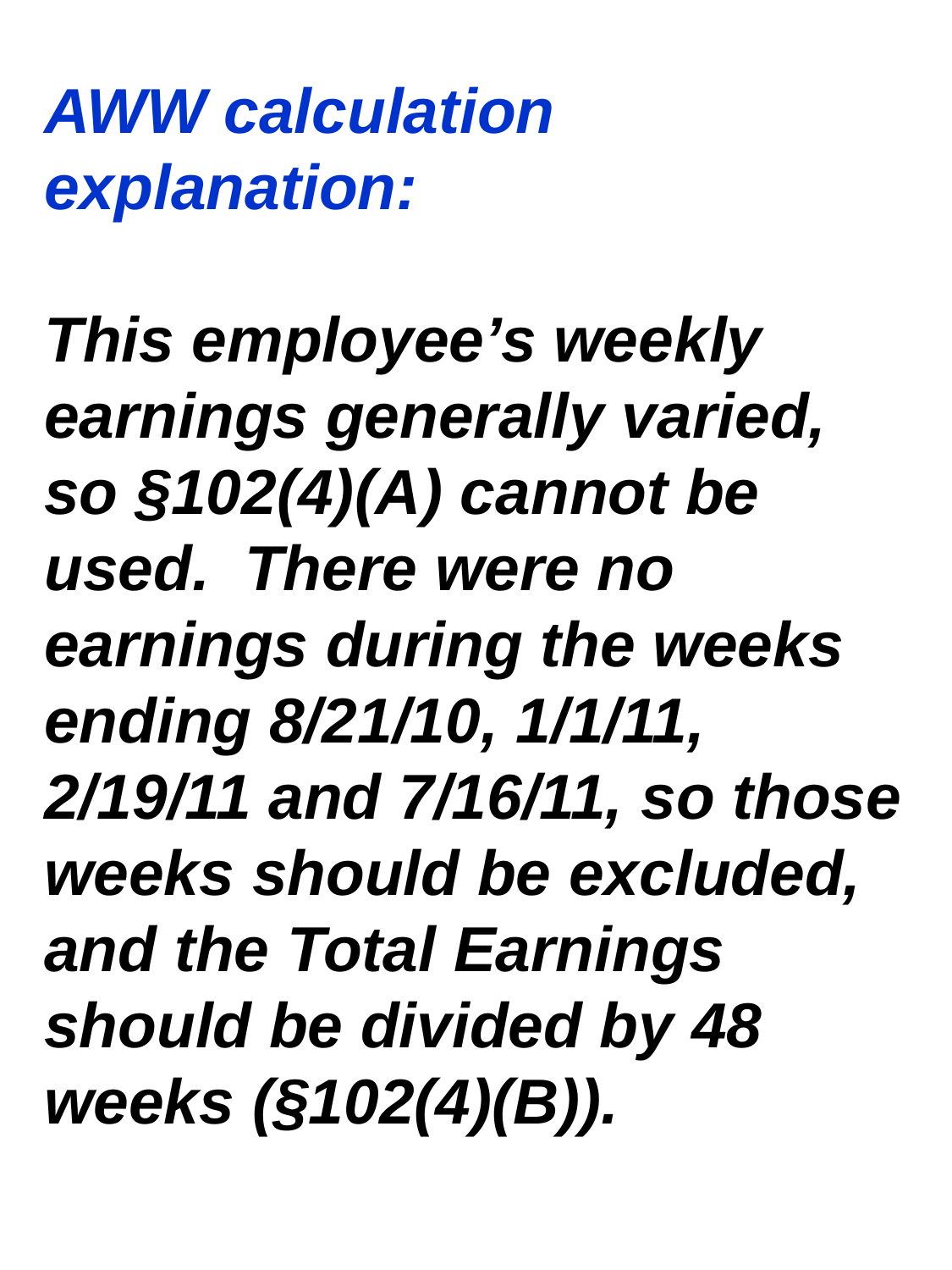

AWW calculation explanation:

This employee’s weekly earnings generally varied, so §102(4)(A) cannot be used.  There were no earnings during the weeks ending 8/21/10, 1/1/11, 2/19/11 and 7/16/11, so those weeks should be excluded, and the Total Earnings should be divided by 48 weeks (§102(4)(B)).